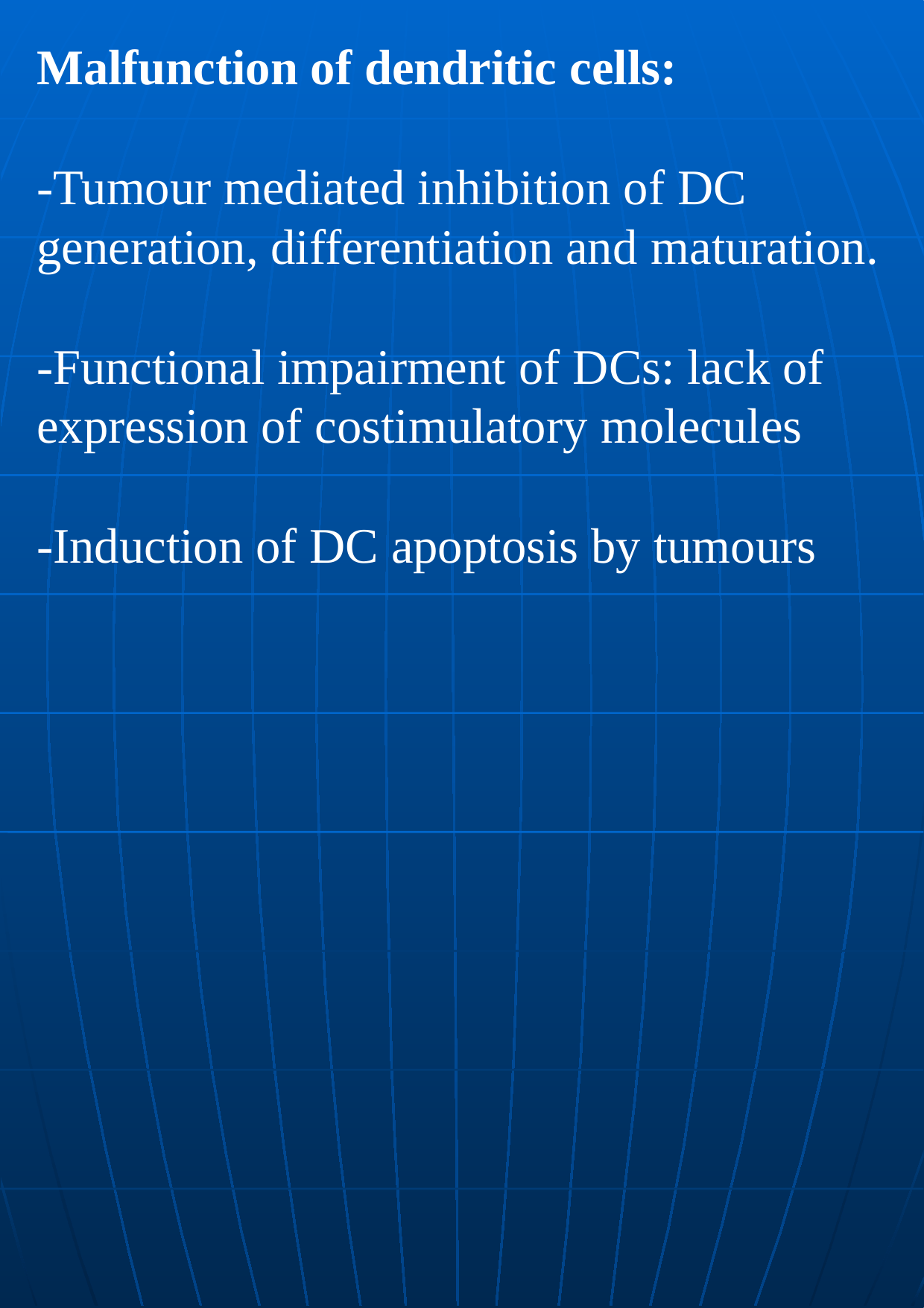

Malfunction of dendritic cells:

-Tumour mediated inhibition of DC generation, differentiation and maturation.

-Functional impairment of DCs: lack of expression of costimulatory molecules

-Induction of DC apoptosis by tumours